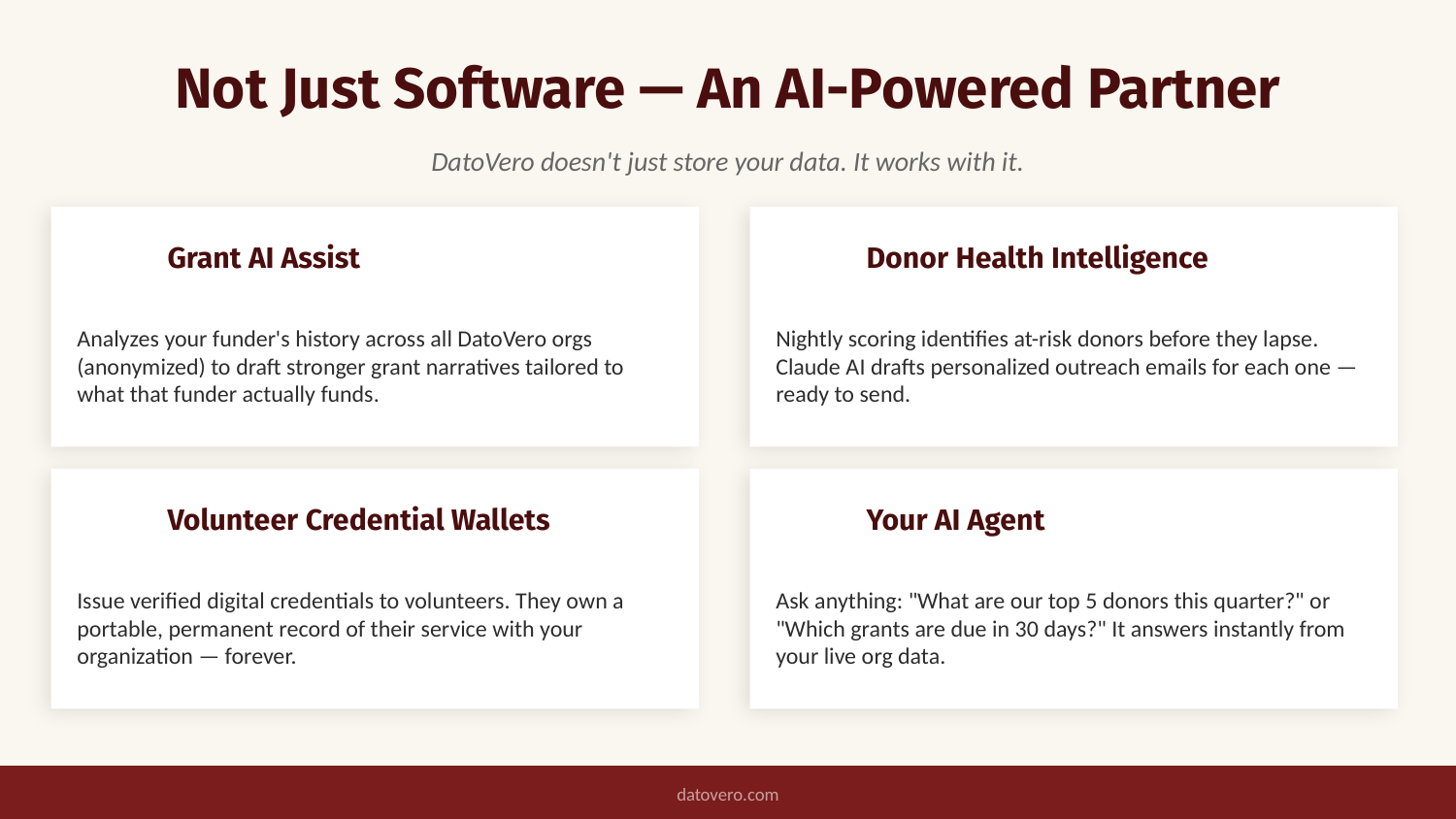

Not Just Software — An AI-Powered Partner
DatoVero doesn't just store your data. It works with it.

Grant AI Assist
Donor Health Intelligence

01

02
Analyzes your funder's history across all DatoVero orgs (anonymized) to draft stronger grant narratives tailored to what that funder actually funds.
Nightly scoring identifies at-risk donors before they lapse. Claude AI drafts personalized outreach emails for each one — ready to send.

Volunteer Credential Wallets
Your AI Agent

03

04
Issue verified digital credentials to volunteers. They own a portable, permanent record of their service with your organization — forever.
Ask anything: "What are our top 5 donors this quarter?" or "Which grants are due in 30 days?" It answers instantly from your live org data.

datovero.com